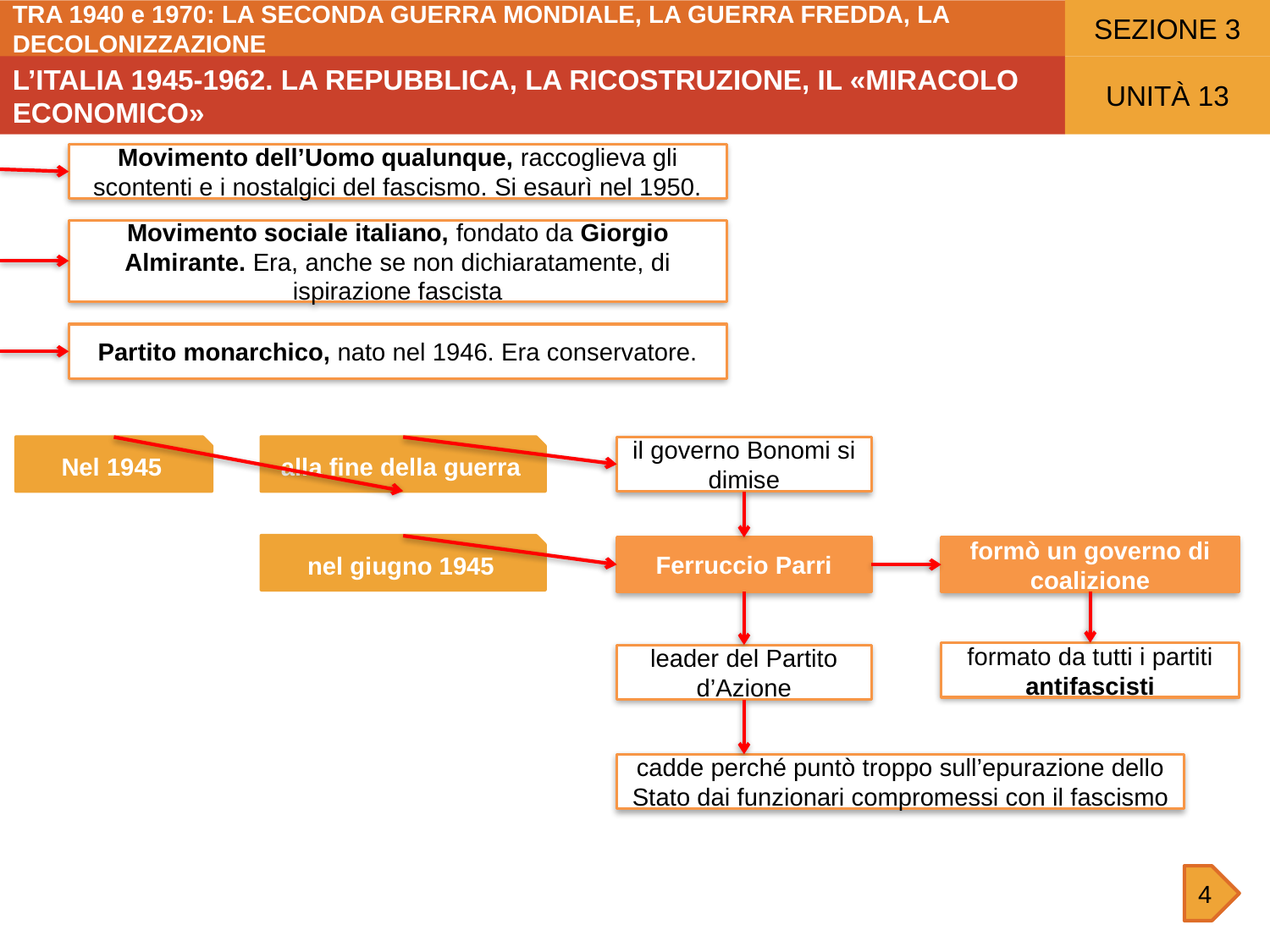

SEZIONE 3
TRA 1940 e 1970: LA SECONDA GUERRA MONDIALE, LA GUERRA FREDDA, LA DECOLONIZZAZIONE
L’ITALIA 1945-1962. LA REPUBBLICA, LA RICOSTRUZIONE, IL «MIRACOLO ECONOMICO»
UNITÀ 13
Movimento dell’Uomo qualunque, raccoglieva gli scontenti e i nostalgici del fascismo. Si esaurì nel 1950.
Movimento sociale italiano, fondato da Giorgio Almirante. Era, anche se non dichiaratamente, di ispirazione fascista
Partito monarchico, nato nel 1946. Era conservatore.
Nel 1945
alla fine della guerra
il governo Bonomi si dimise
nel giugno 1945
Ferruccio Parri
formò un governo di coalizione
formato da tutti i partiti antifascisti
leader del Partito d’Azione
cadde perché puntò troppo sull’epurazione dello Stato dai funzionari compromessi con il fascismo
4